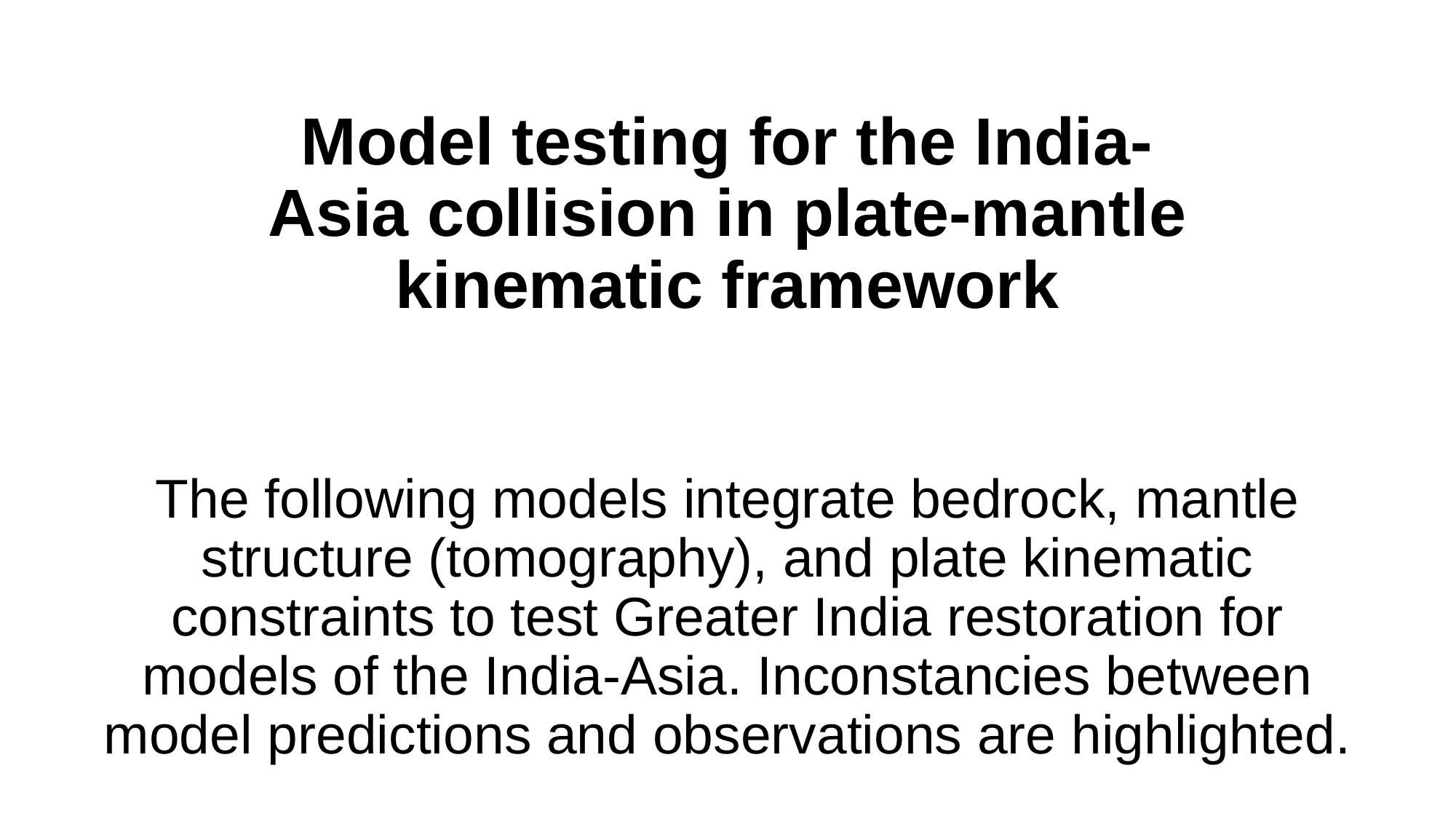

Model testing for the India-Asia collision in plate-mantle kinematic framework
The following models integrate bedrock, mantle structure (tomography), and plate kinematic constraints to test Greater India restoration for models of the India-Asia. Inconstancies between model predictions and observations are highlighted.